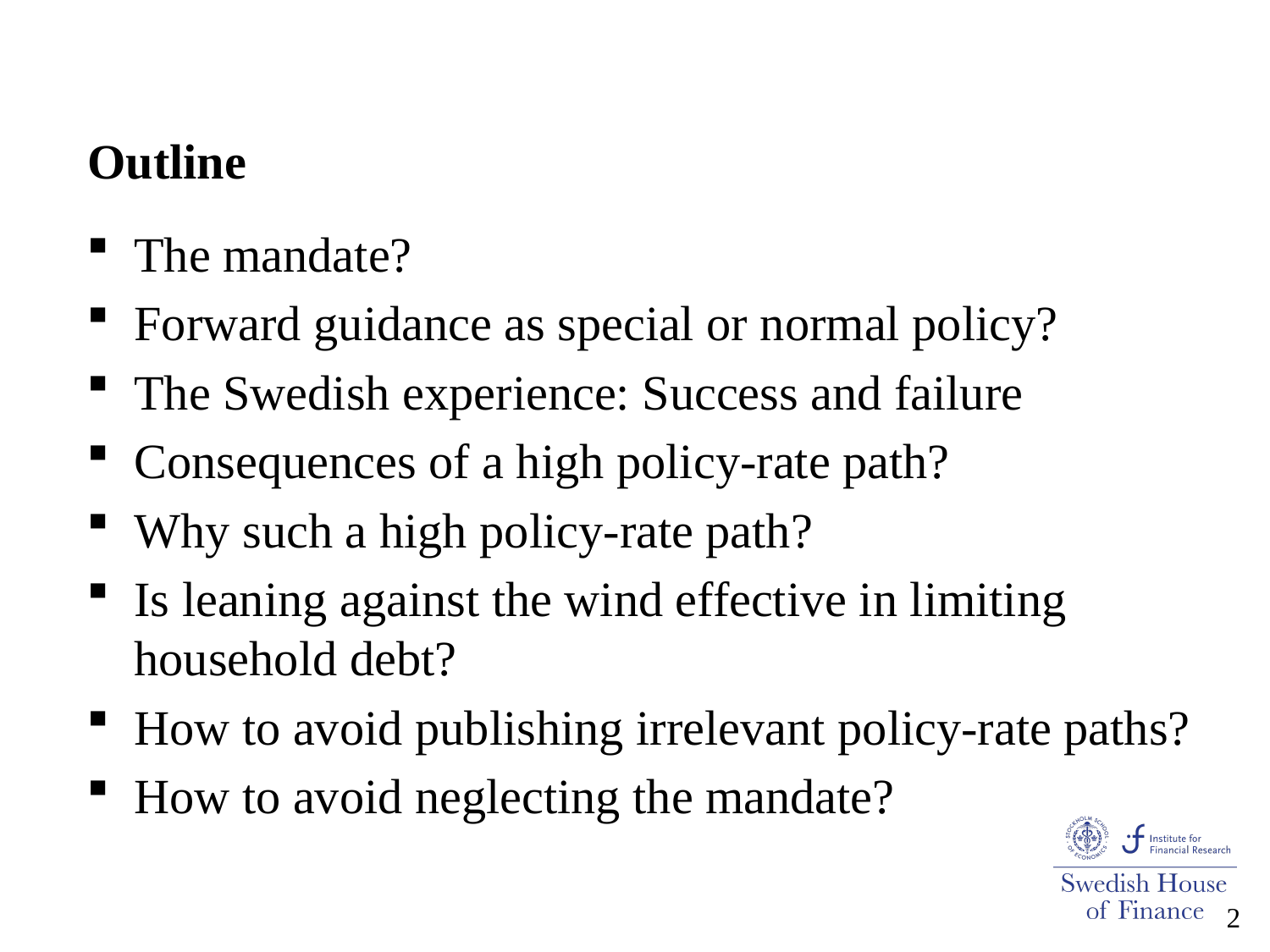

# Outline
The mandate?
Forward guidance as special or normal policy?
The Swedish experience: Success and failure
Consequences of a high policy-rate path?
Why such a high policy-rate path?
Is leaning against the wind effective in limiting household debt?
How to avoid publishing irrelevant policy-rate paths?
How to avoid neglecting the mandate?